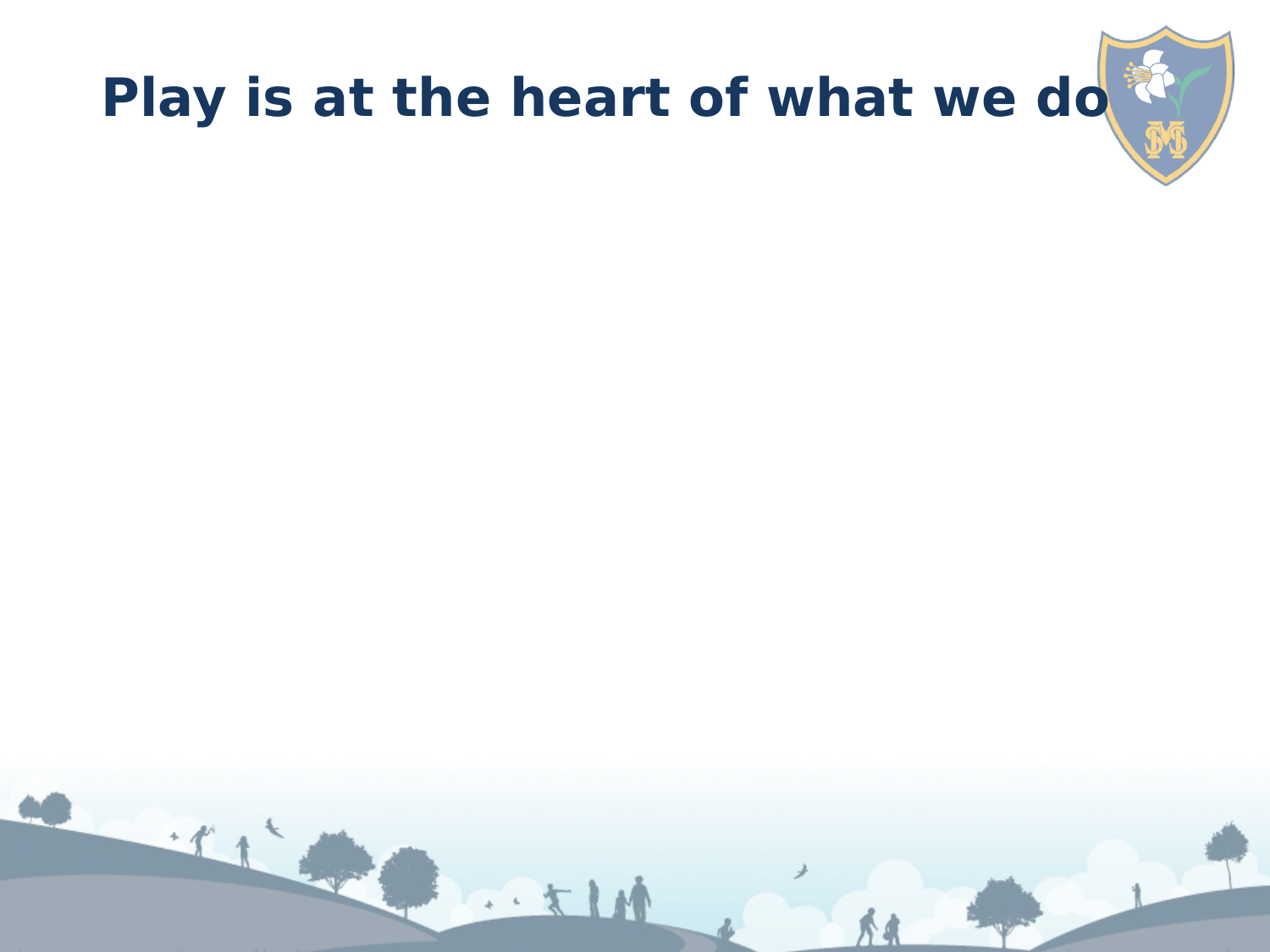

# Play is at the heart of what we do